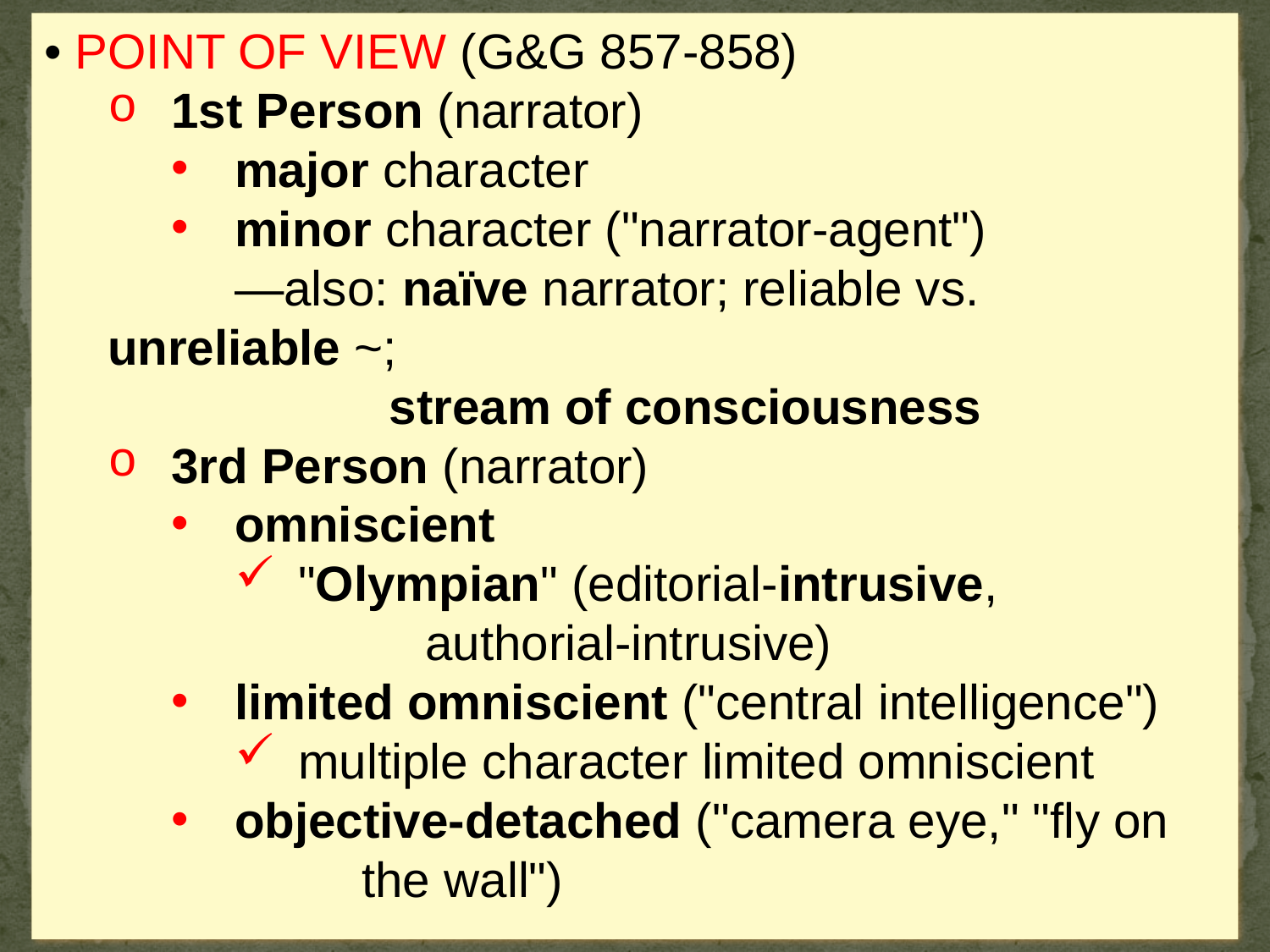

• POINT OF VIEW (G&G 857-858)
1st Person (narrator)
major character
minor character ("narrator-agent")
 	—also: naïve narrator; reliable vs. unreliable ~;
		  stream of consciousness
3rd Person (narrator)
omniscient
"Olympian" (editorial-intrusive,
	authorial-intrusive)
limited omniscient ("central intelligence")
multiple character limited omniscient
objective-detached ("camera eye," "fly on 	the wall")